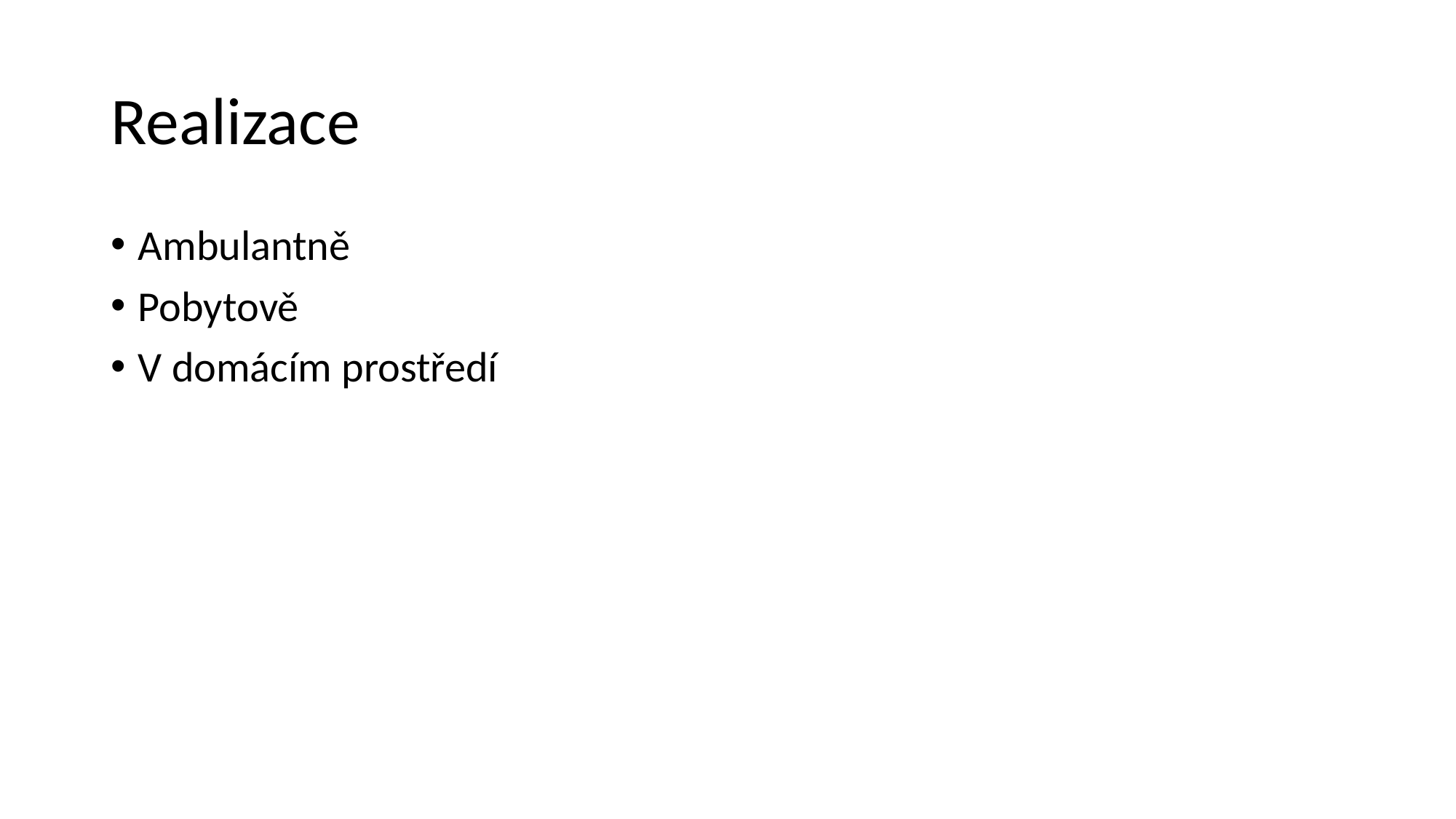

# Realizace
Ambulantně
Pobytově
V domácím prostředí